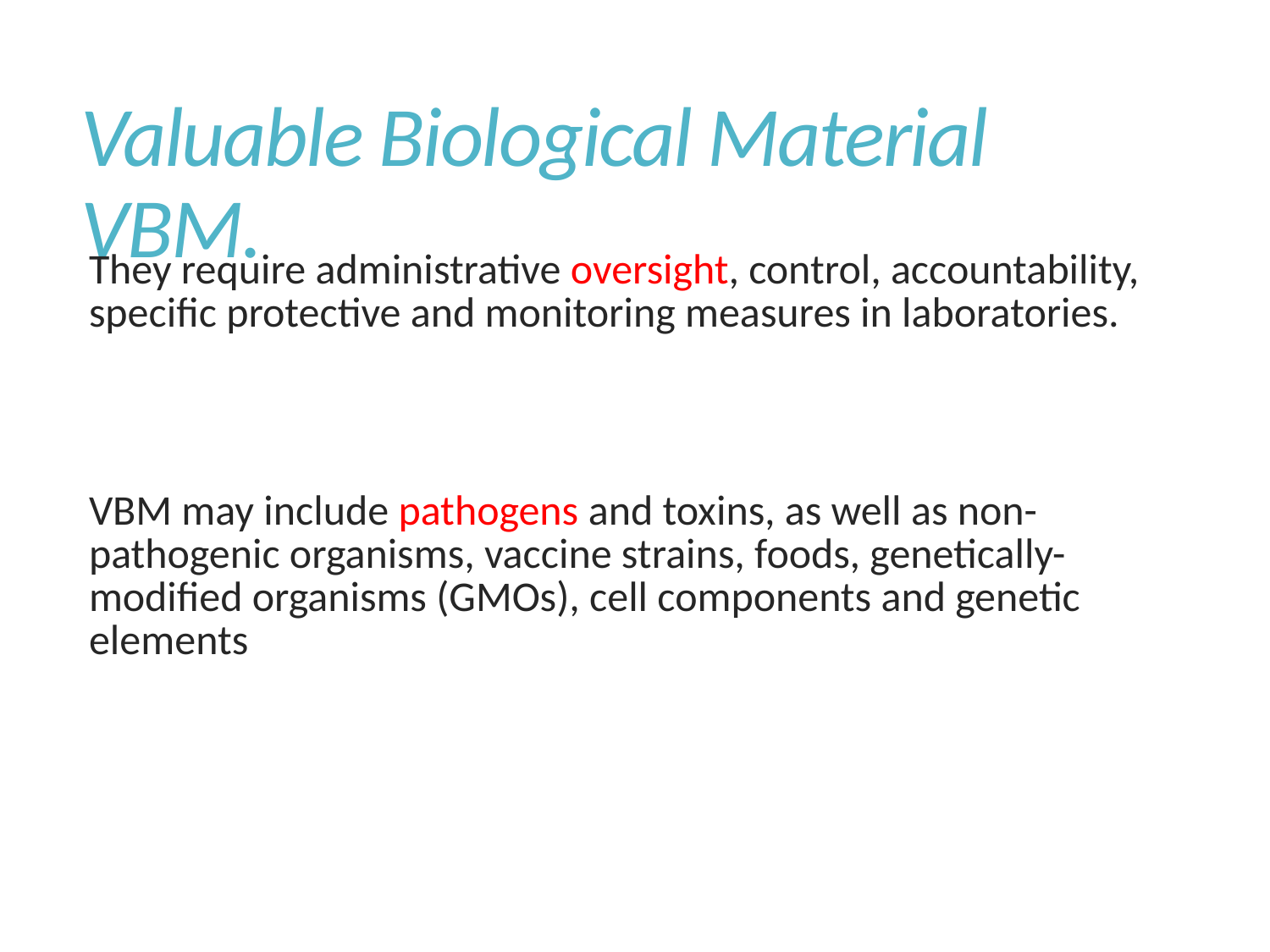

# Valuable Biological Material VBM.
They require administrative oversight, control, accountability, specific protective and monitoring measures in laboratories.

VBM may include pathogens and toxins, as well as non-pathogenic organisms, vaccine strains, foods, genetically-modified organisms (GMOs), cell components and genetic elements